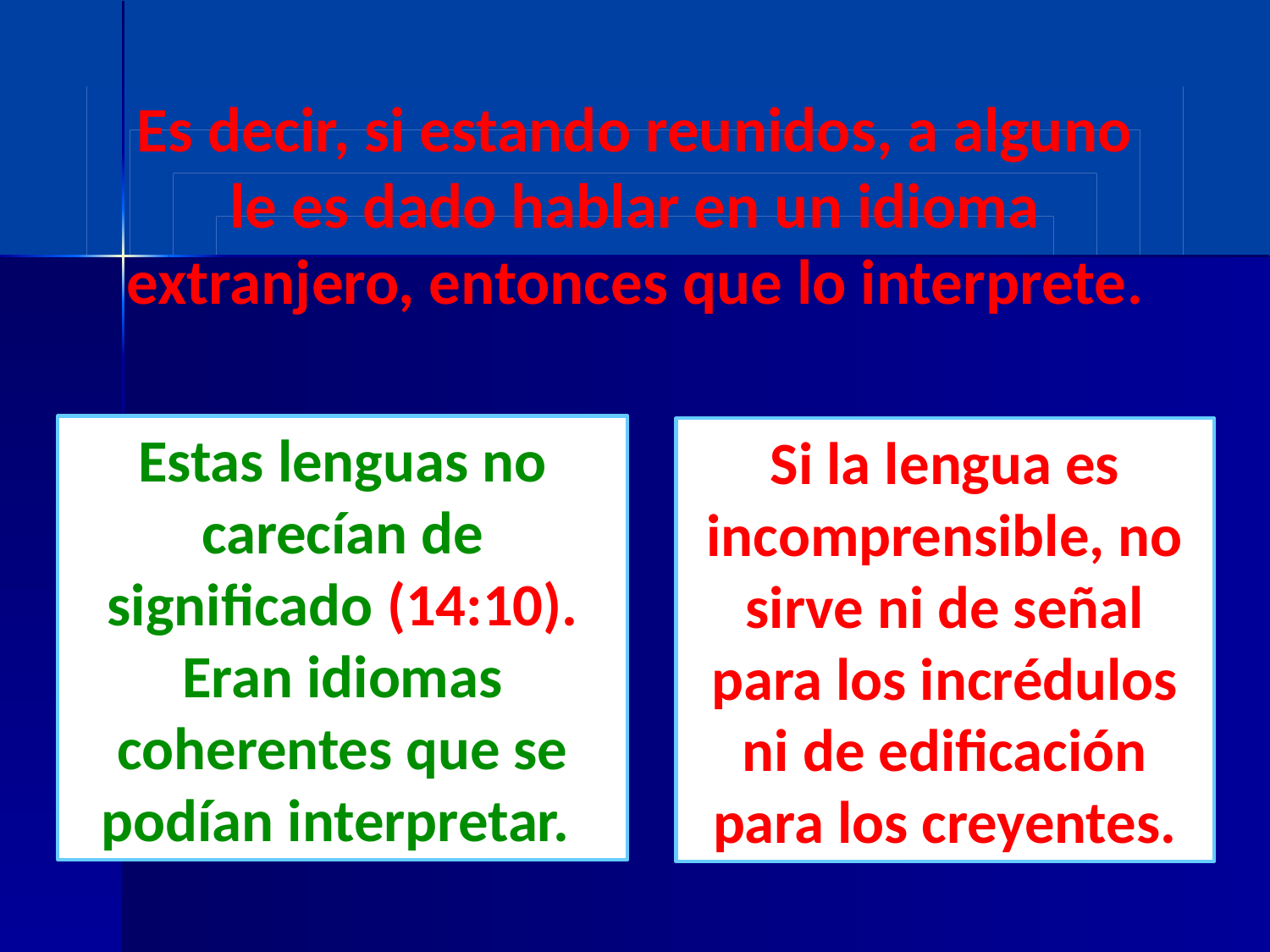

Es decir, si estando reunidos, a alguno le es dado hablar en un idioma extranjero, entonces que lo interprete.
Estas lenguas no carecían de significado (14:10). Eran idiomas coherentes que se podían interpretar.
Si la lengua es incomprensible, no sirve ni de señal para los incrédulos ni de edificación para los creyentes.